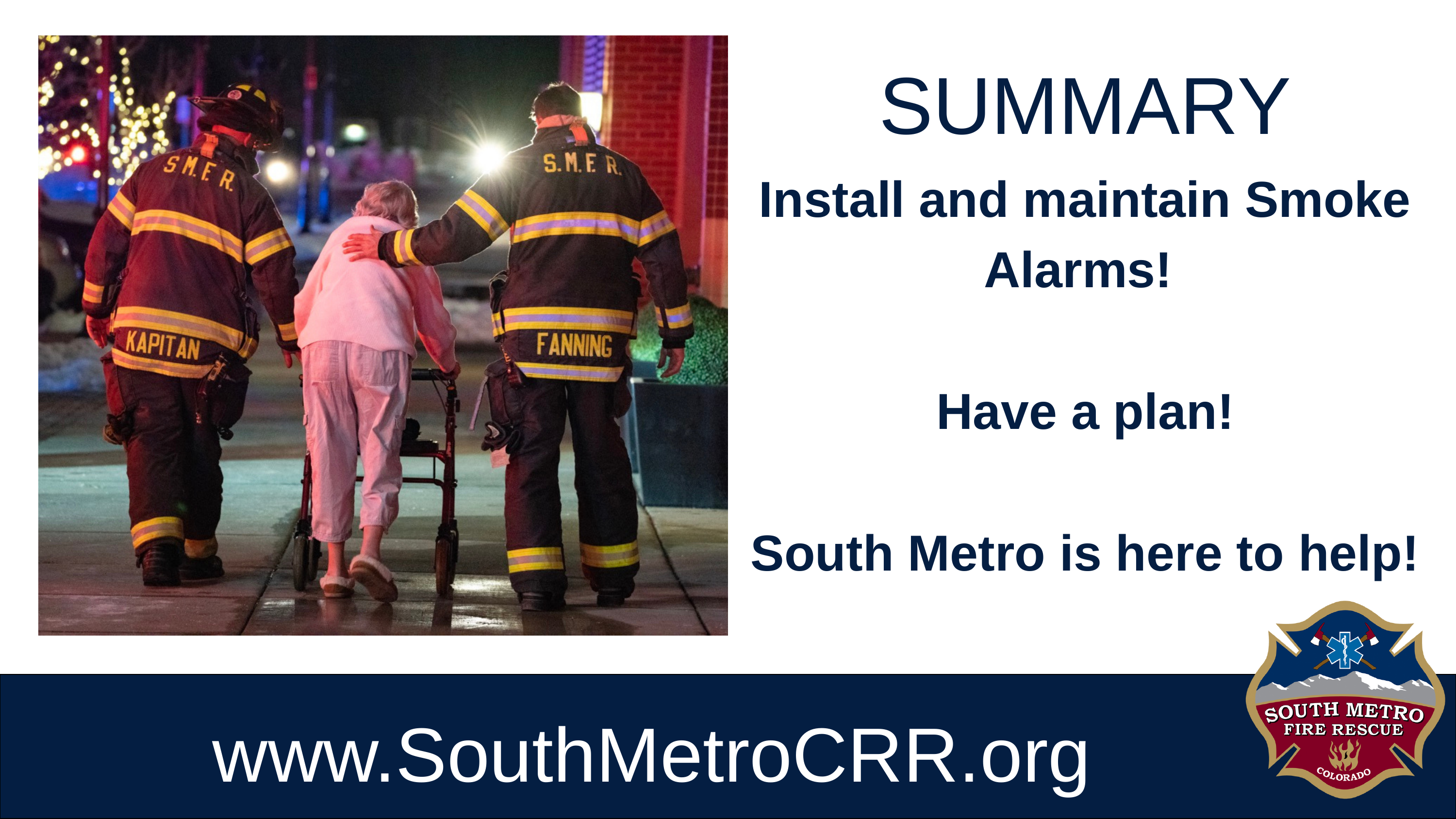

SUMMARY
Install and maintain Smoke Alarms!

Have a plan!

South Metro is here to help!

www.SouthMetroCRR.org